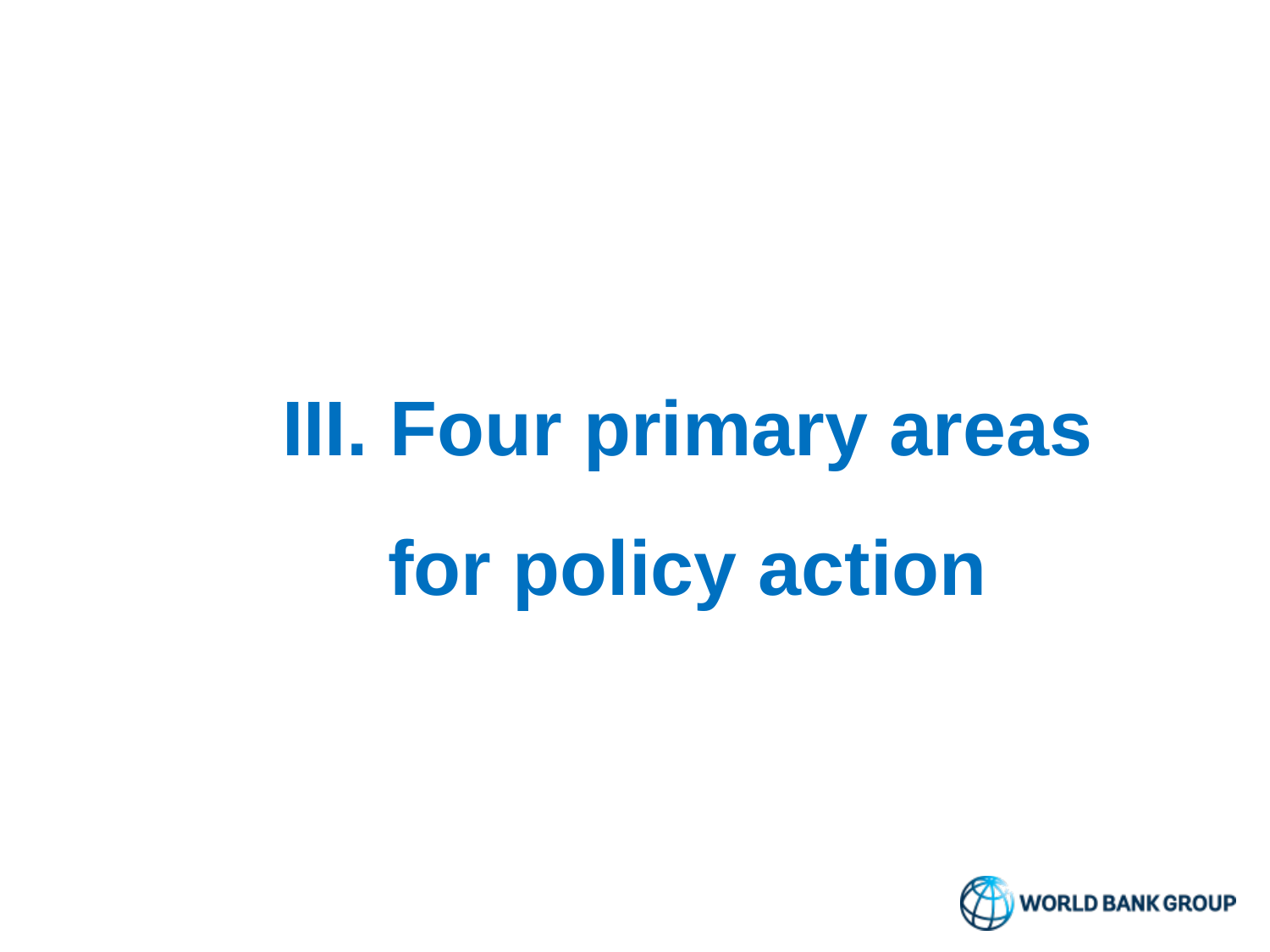

# Insights from a case study in Kagera, Tanzania
III. Four primary areas for policy action